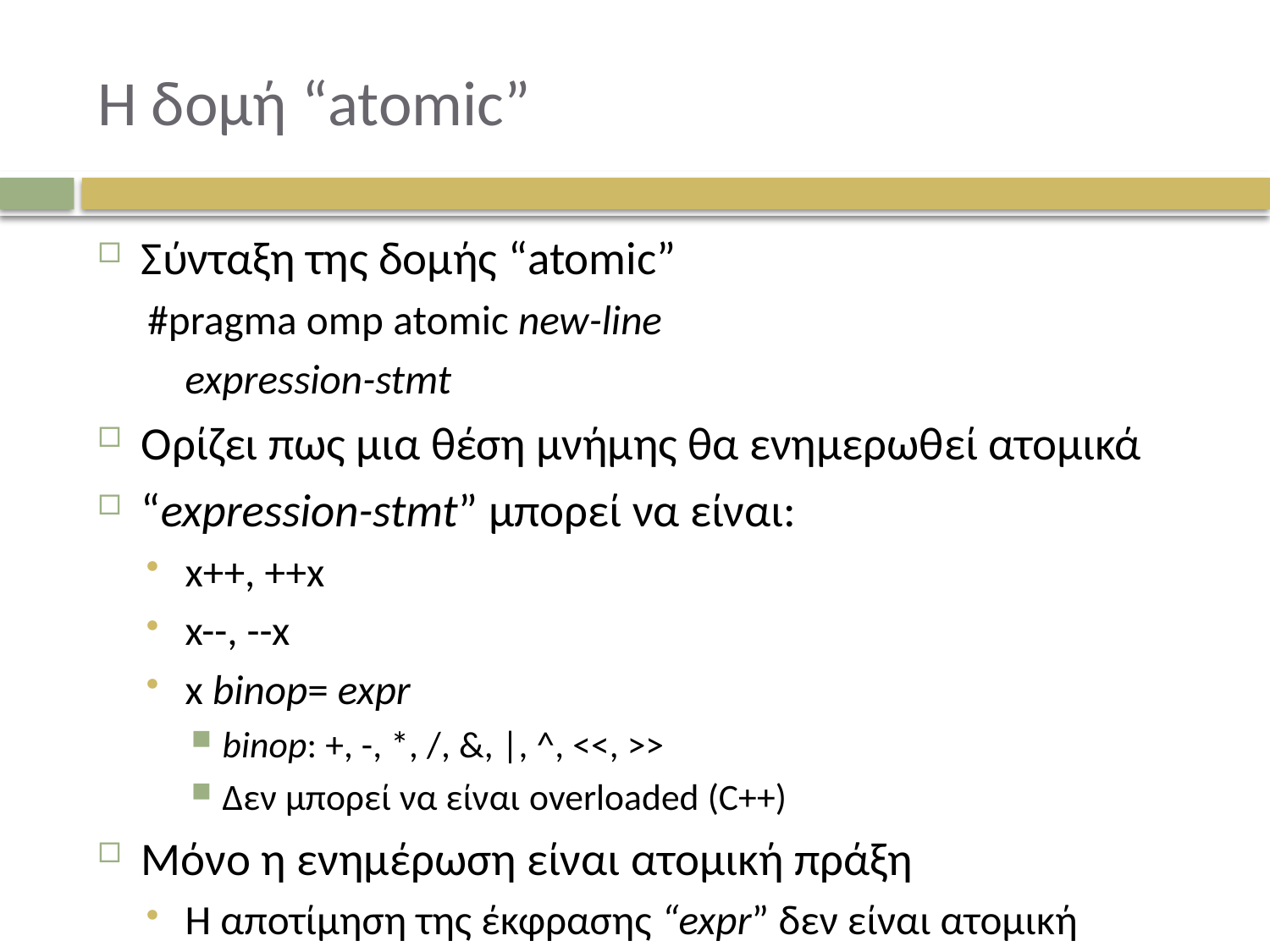

# Η δομή “atomic”
Σύνταξη της δομής “atomic”
#pragma omp atomic new-line
	expression-stmt
Ορίζει πως μια θέση μνήμης θα ενημερωθεί ατομικά
“expression-stmt” μπορεί να είναι:
x++, ++x
x--, --x
x binop= expr
binop: +, -, *, /, &, |, ^, <<, >>
Δεν μπορεί να είναι overloaded (C++)
Μόνο η ενημέρωση είναι ατομική πράξη
Η αποτίμηση της έκφρασης “expr” δεν είναι ατομική